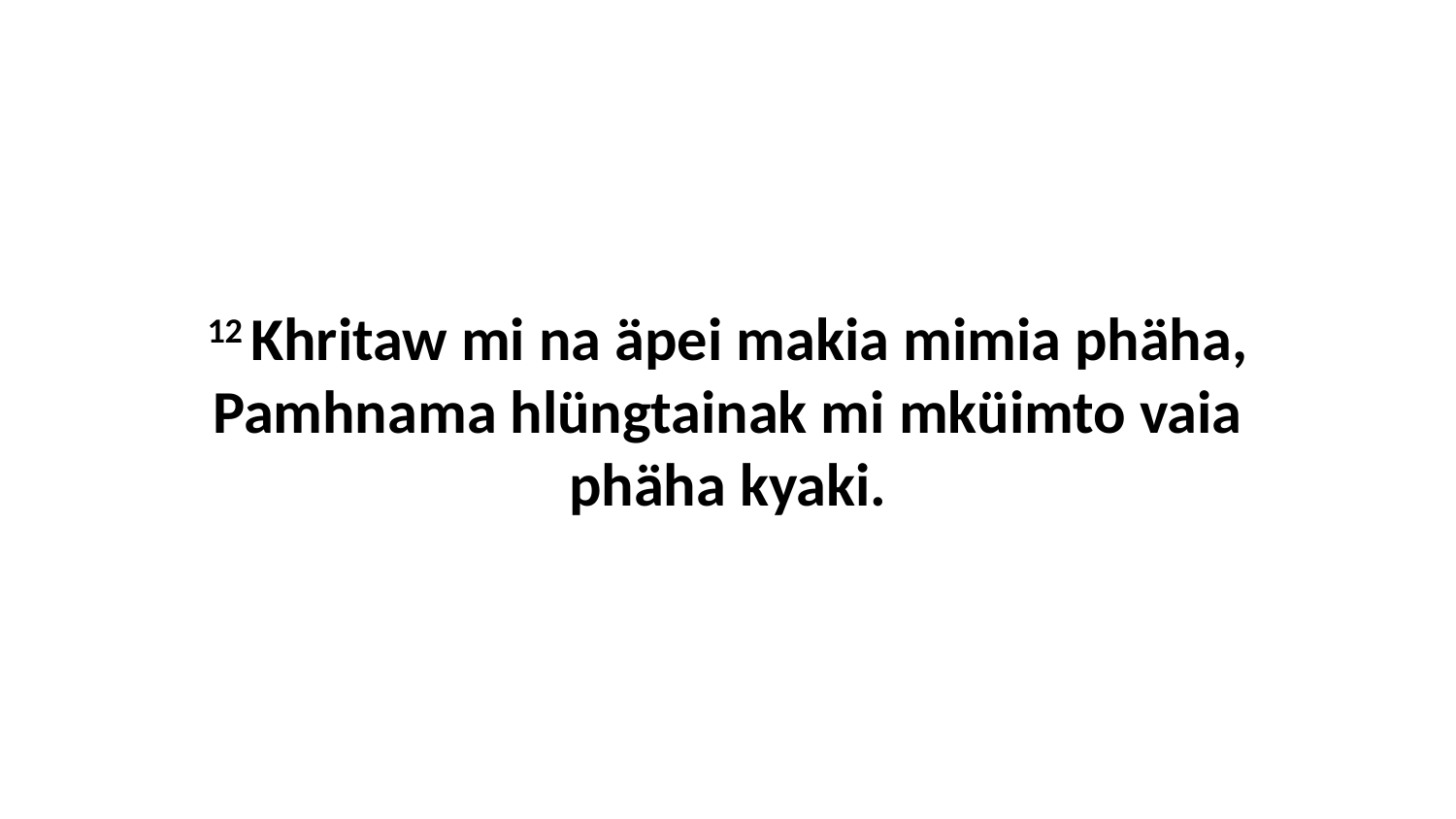

12 Khritaw mi na äpei makia mimia phäha, Pamhnama hlüngtainak mi mküimto vaia phäha kyaki.